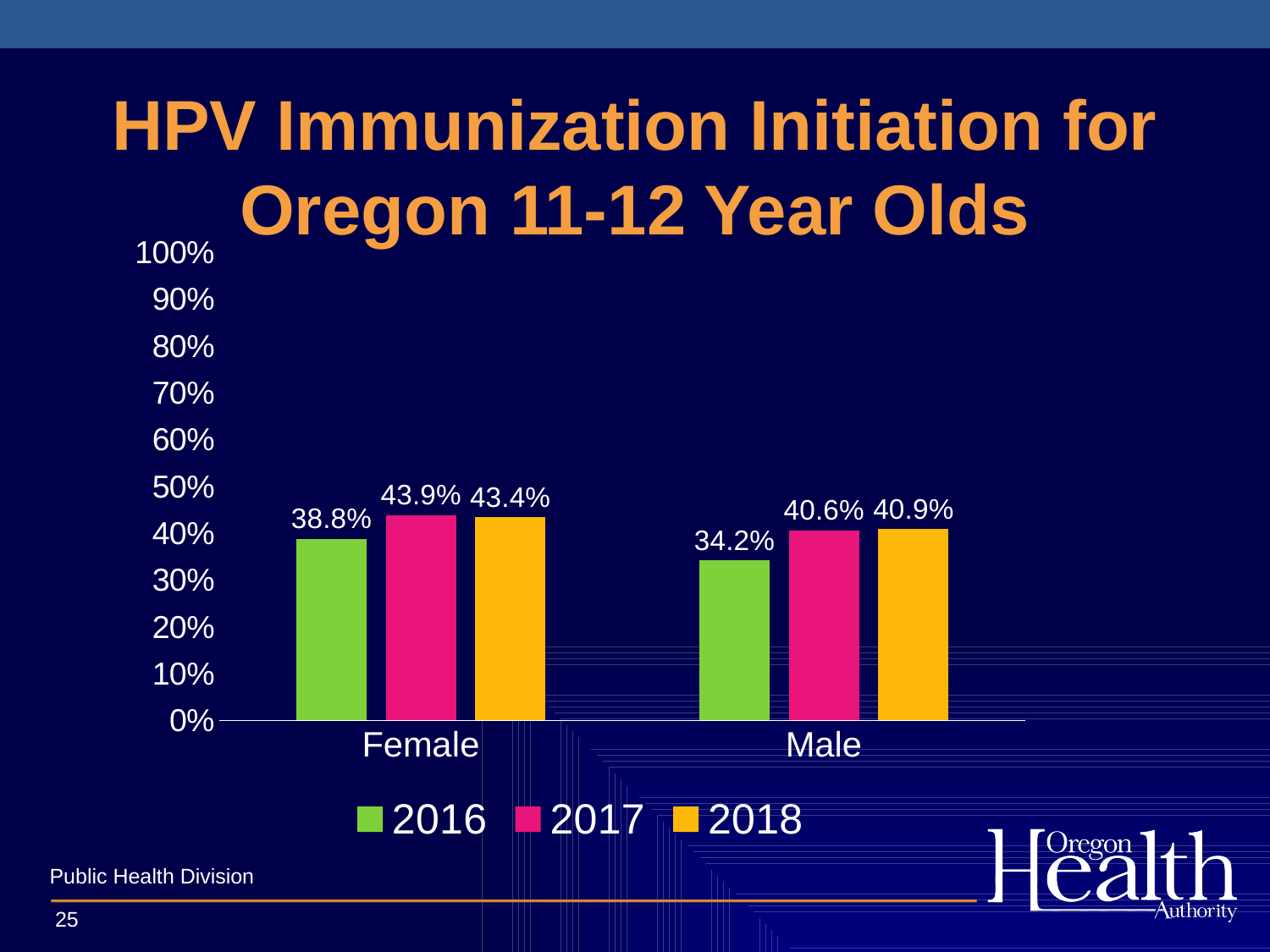

# HPV Immunization Initiation for Oregon 11-12 Year Olds

### Chart

| Category |  |  |  |
|---|---|---|---|
| Female | 0.388 | 0.439 | 0.434 |
| Male | 0.342 | 0.406 | 0.409 |